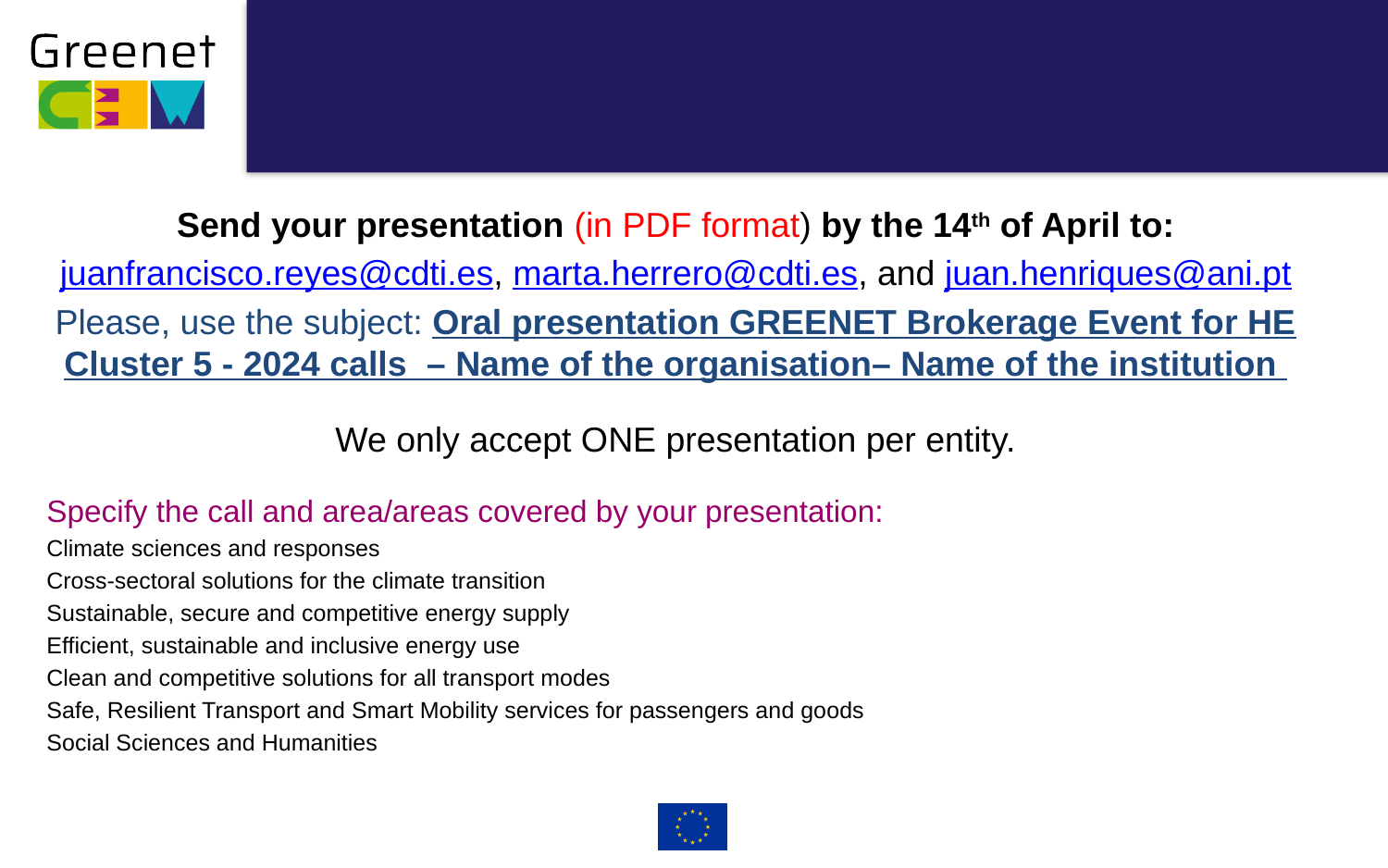

#
Send your presentation (in PDF format) by the 14th of April to:
juanfrancisco.reyes@cdti.es, marta.herrero@cdti.es, and juan.henriques@ani.pt
Please, use the subject: Oral presentation GREENET Brokerage Event for HE Cluster 5 - 2024 calls ﻿ – Name of the organisation– Name of the institution

We only accept ONE presentation per entity.

Specify the call and area/areas covered by your presentation:
Climate sciences and responses
Cross-sectoral solutions for the climate transition
Sustainable, secure and competitive energy supply
Efficient, sustainable and inclusive energy use
Clean and competitive solutions for all transport modes
Safe, Resilient Transport and Smart Mobility services for passengers and goods
Social Sciences and Humanities